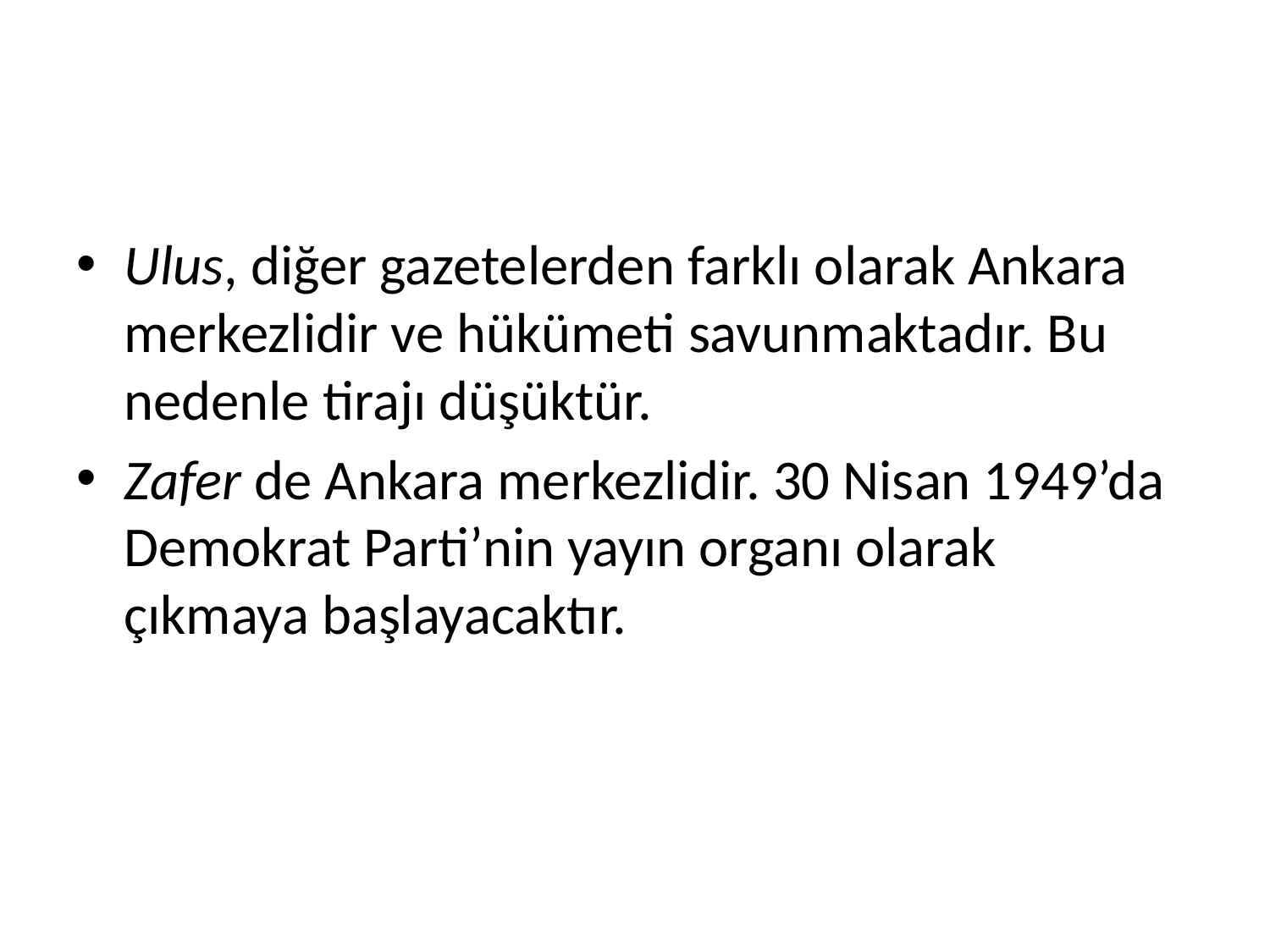

#
Ulus, diğer gazetelerden farklı olarak Ankara merkezlidir ve hükümeti savunmaktadır. Bu nedenle tirajı düşüktür.
Zafer de Ankara merkezlidir. 30 Nisan 1949’da Demokrat Parti’nin yayın organı olarak çıkmaya başlayacaktır.